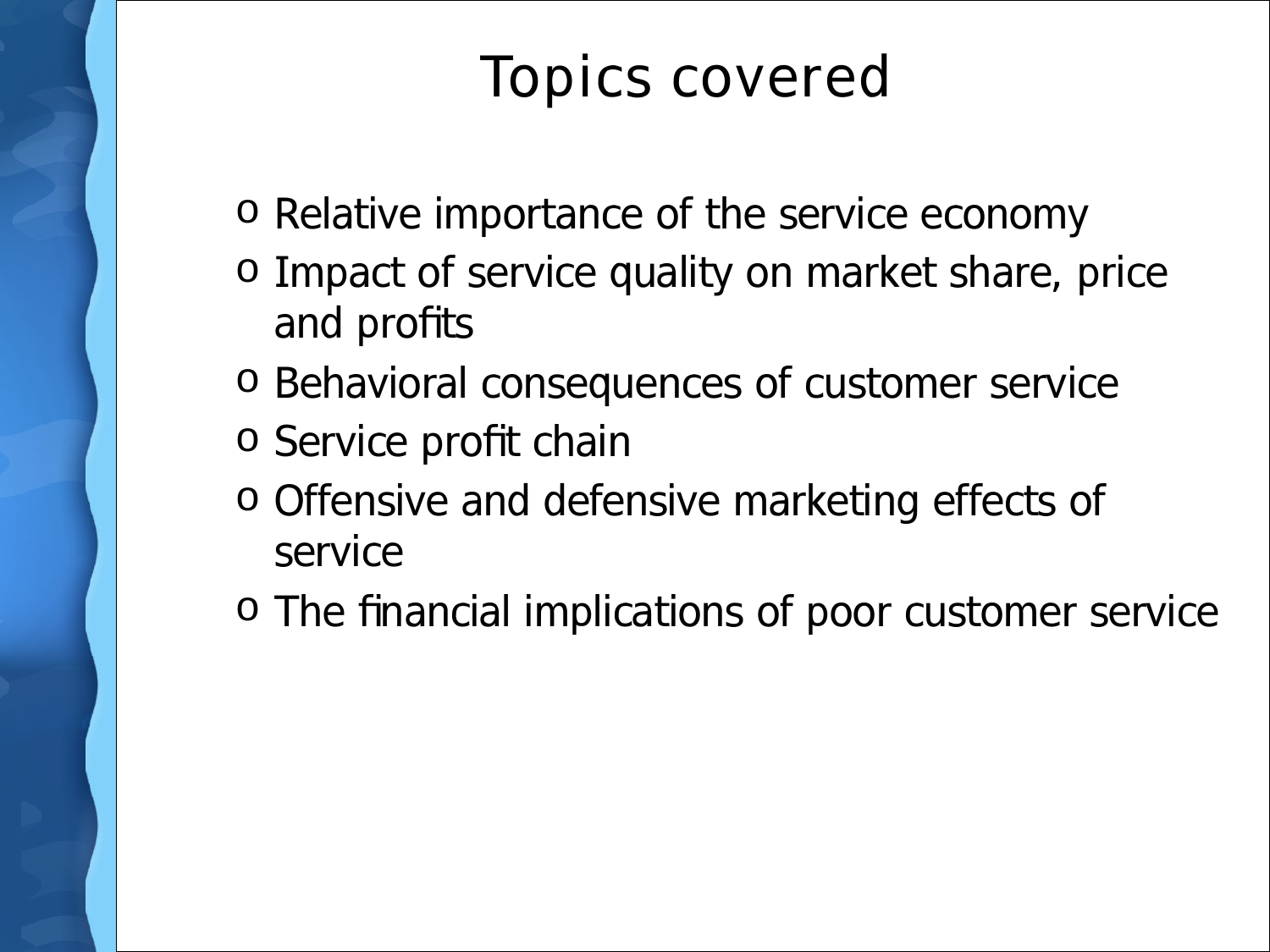

# Topics covered
Relative importance of the service economy
Impact of service quality on market share, price and profits
Behavioral consequences of customer service
Service profit chain
Offensive and defensive marketing effects of service
The financial implications of poor customer service